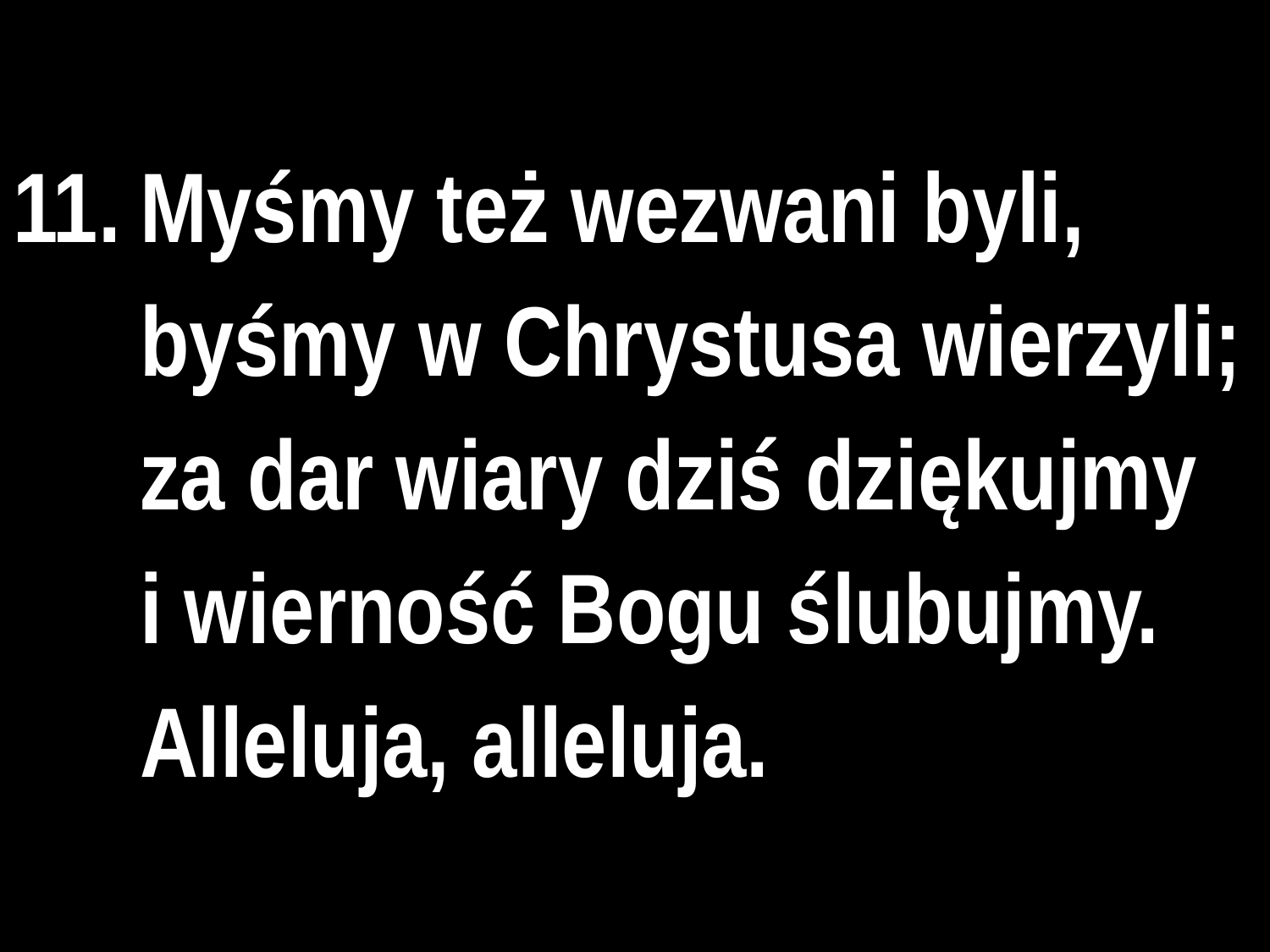

11.	Myśmy też wezwani byli,
byśmy w Chrystusa wierzyli;
za dar wiary dziś dziękujmy
i wierność Bogu ślubujmy.
Alleluja, alleluja.